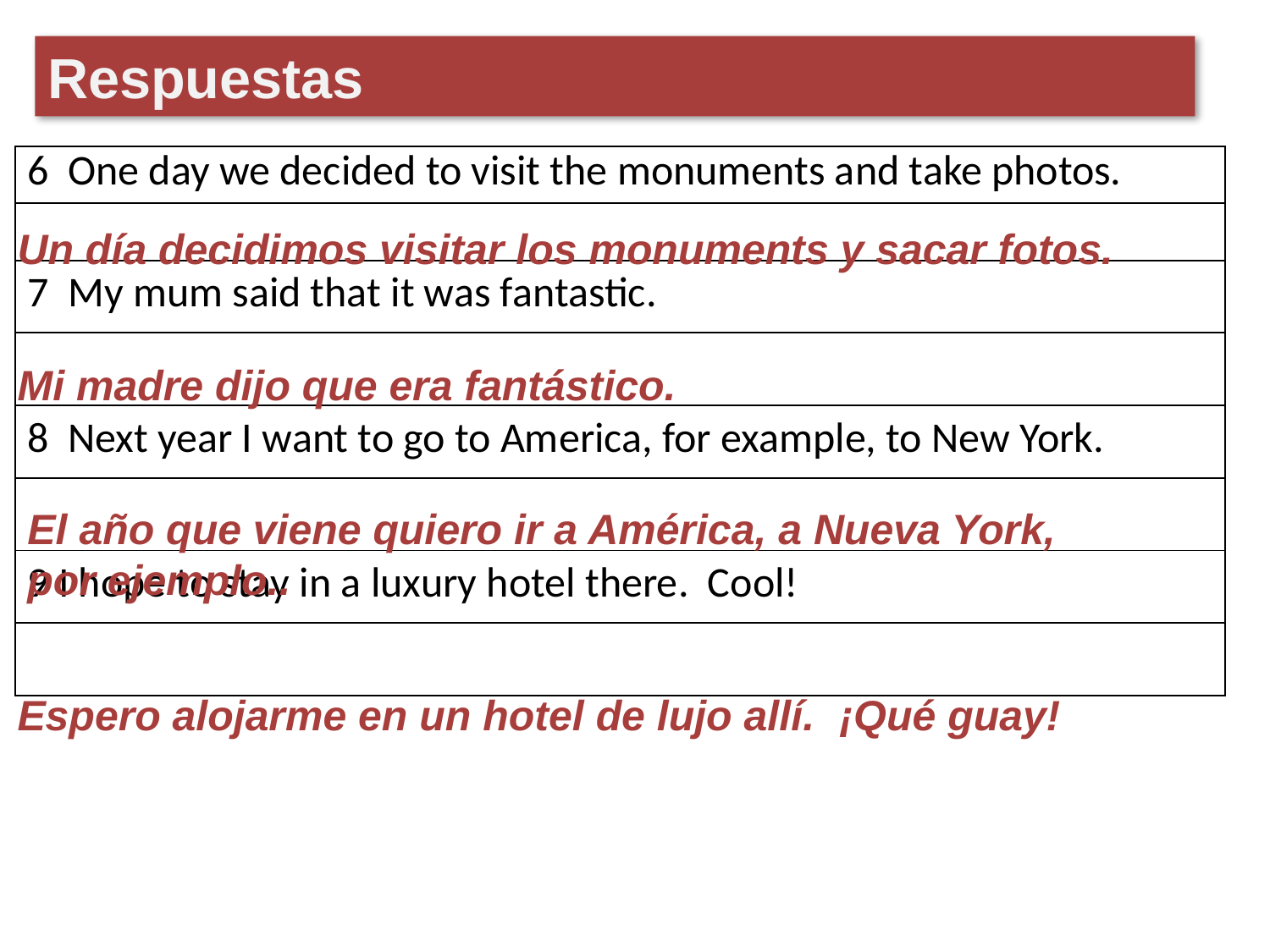

Respuestas
| 6 One day we decided to visit the monuments and take photos. |
| --- |
|  |
| 7 My mum said that it was fantastic. |
|  |
| 8 Next year I want to go to America, for example, to New York. |
|  |
| 9 I hope to stay in a luxury hotel there. Cool! |
|  |
Un día decidimos visitar los monuments y sacar fotos.
Mi madre dijo que era fantástico.
El año que viene quiero ir a América, a Nueva York,
por ejemplo..
Espero alojarme en un hotel de lujo allí.  ¡Qué guay!